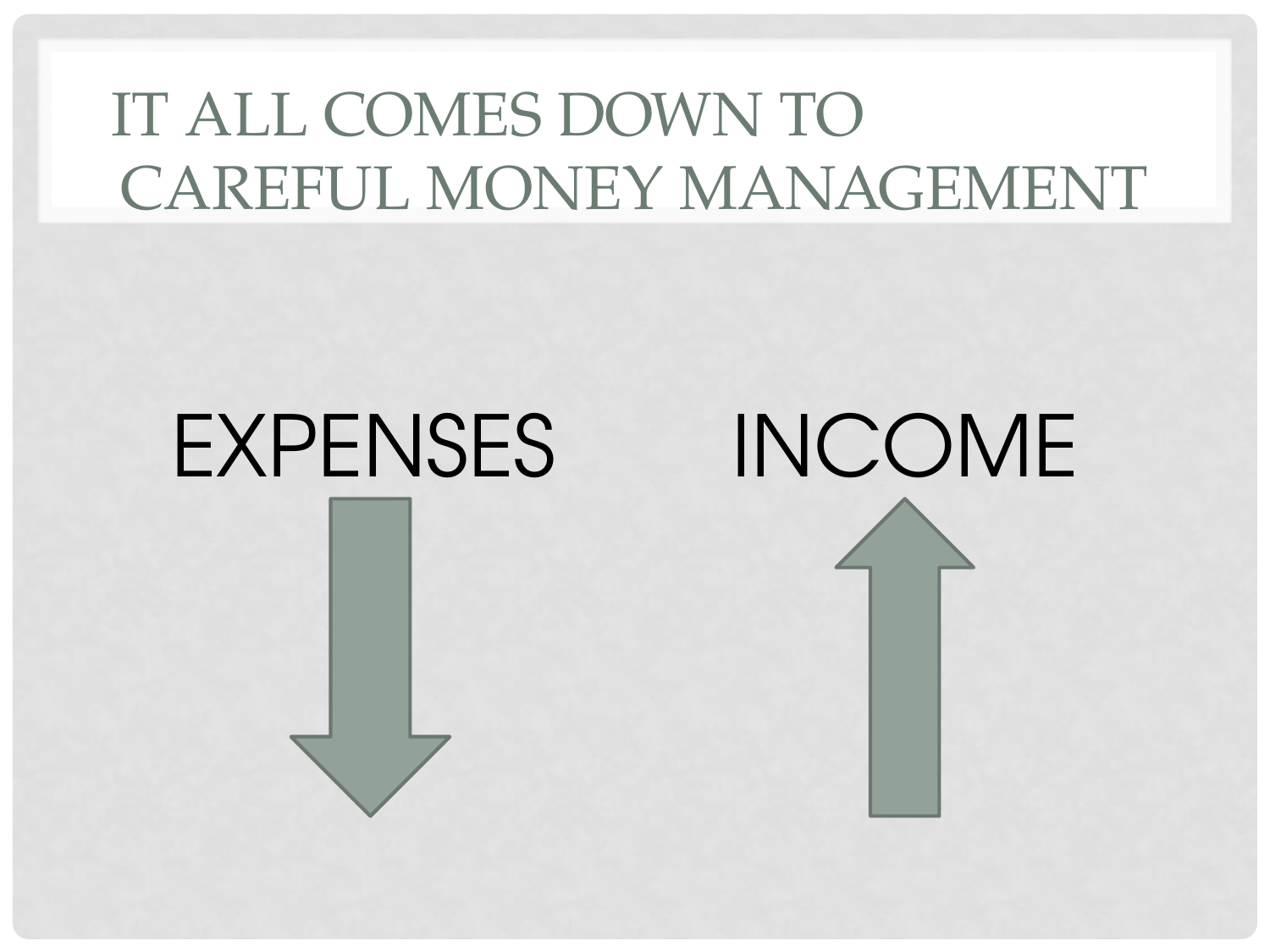

# It all comes down to                    careful money management
EXPENSES
INCOME